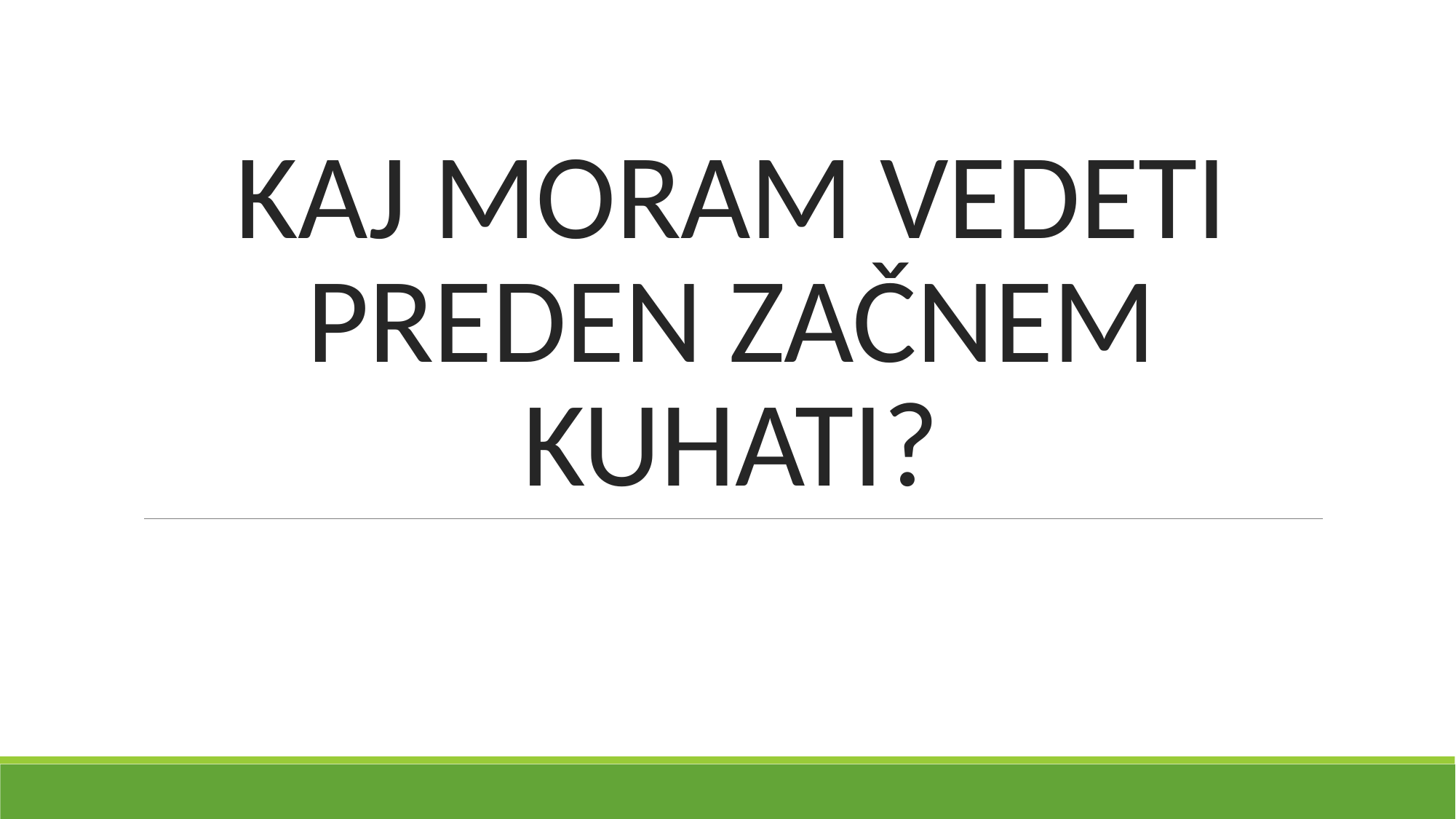

# KAJ MORAM VEDETI PREDEN ZAČNEM KUHATI?